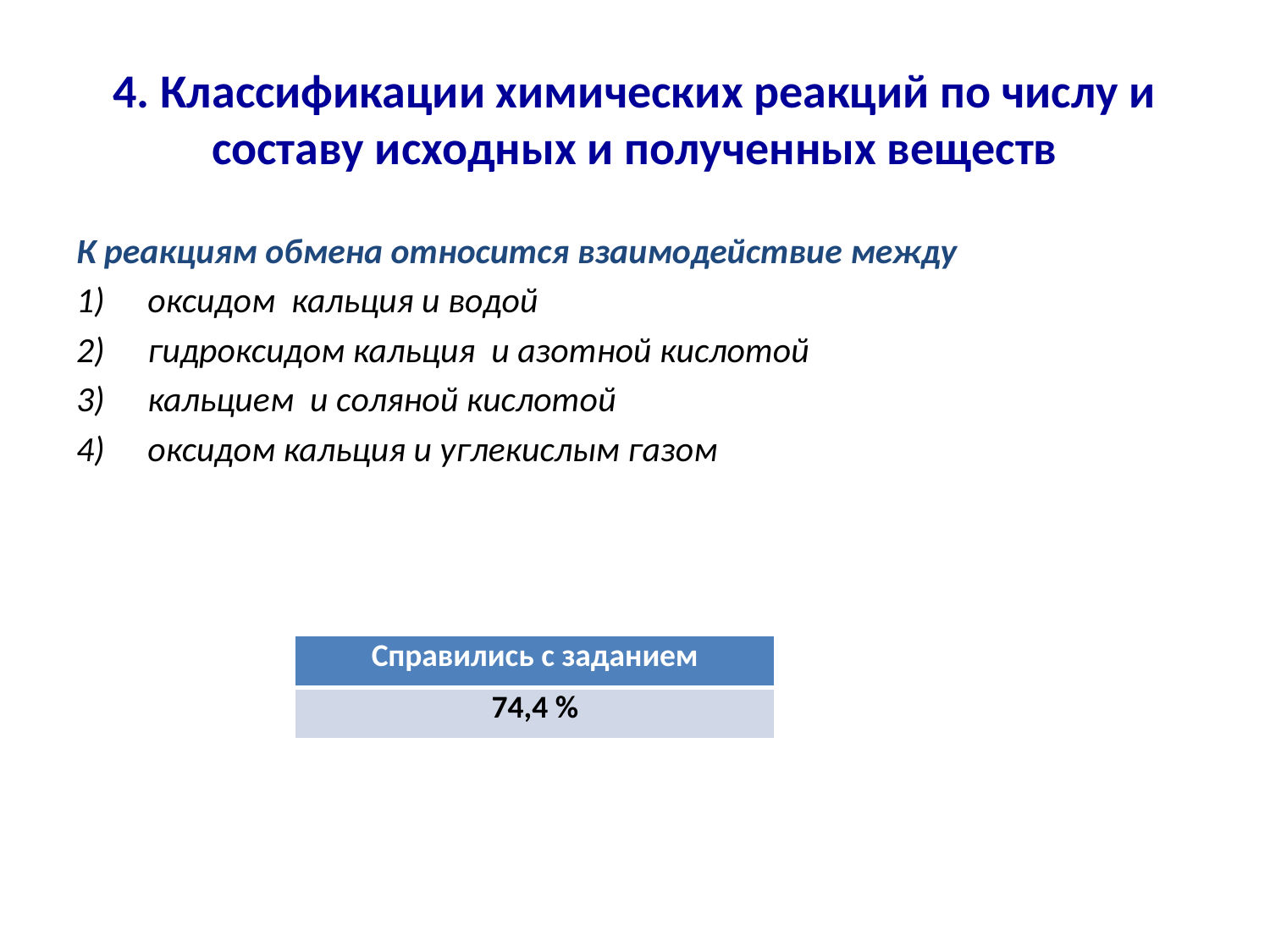

# 4. Классификации химических реакций по числу и составу исходных и полученных веществ
К реакциям обмена относится взаимодействие между
оксидом  кальция и водой
гидроксидом кальция  и азотной кислотой
кальцием  и соляной кислотой
оксидом кальция и углекислым газом
| Справились с заданием |
| --- |
| 74,4 % |